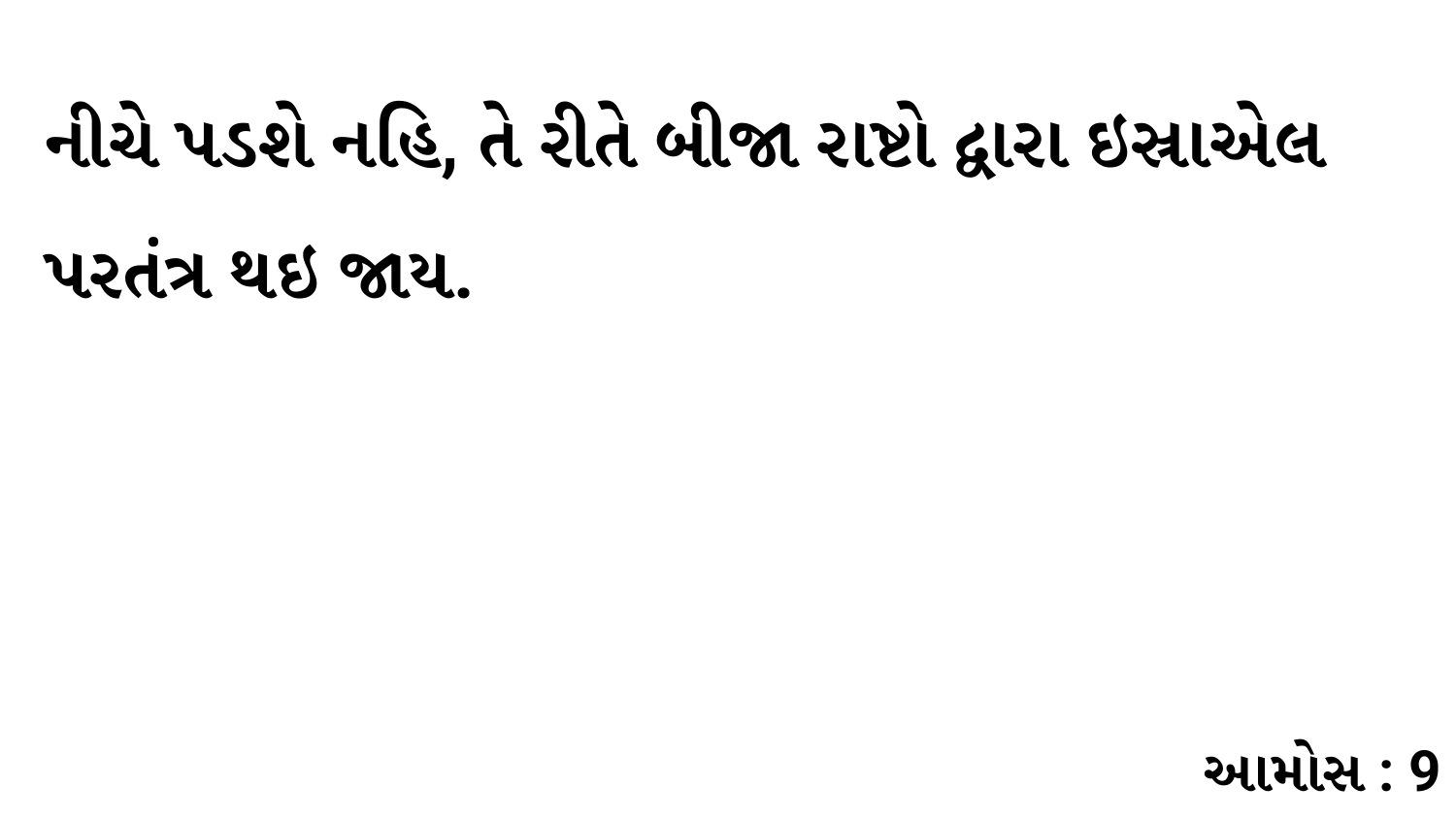

નીચે પડશે નહિ, તે રીતે બીજા રાષ્ટો દ્વારા ઇસ્રાએલ પરતંત્ર થઇ જાય.
આમોસ : 9